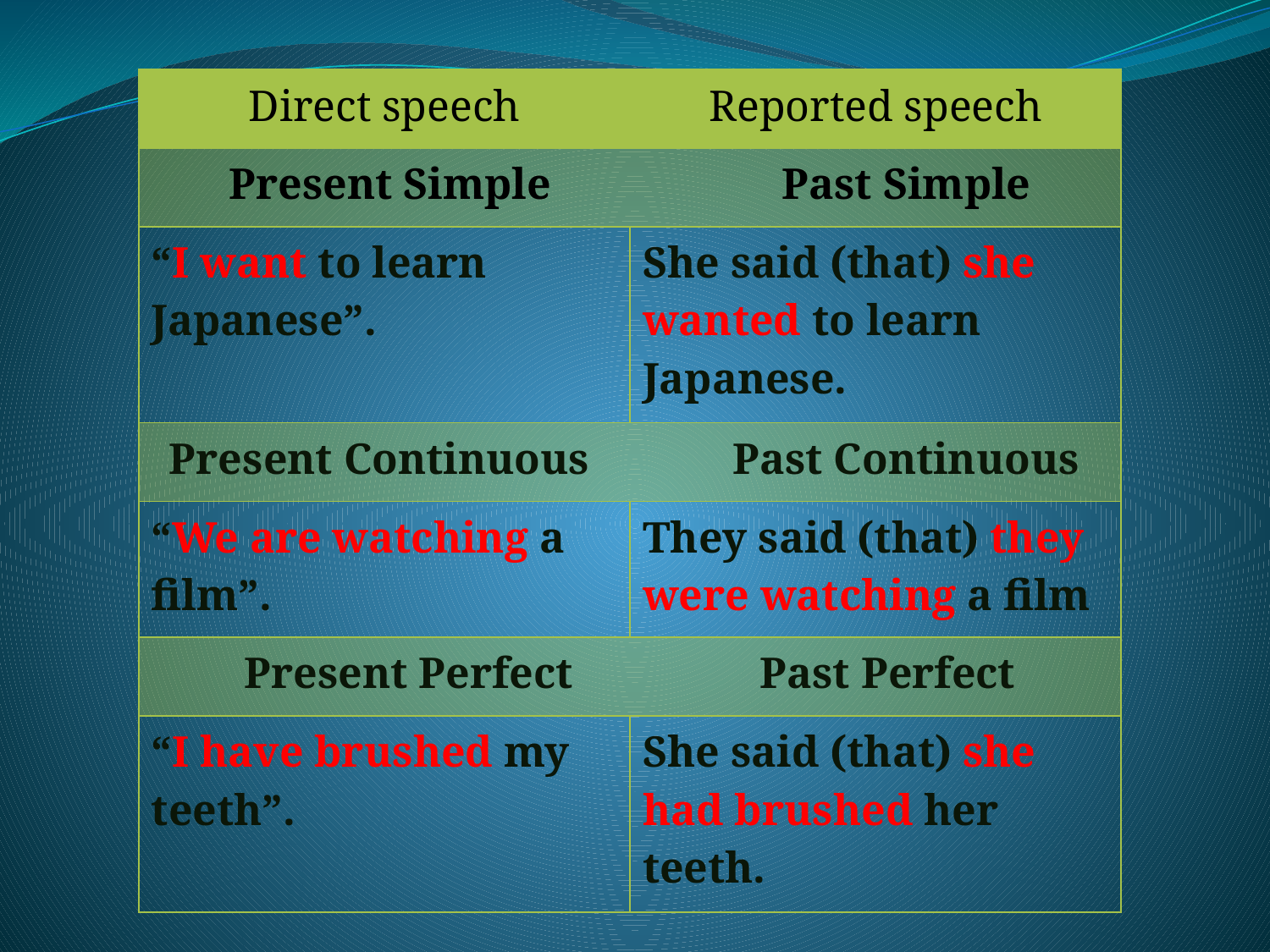

| Direct speech | Reported speech |
| --- | --- |
| Present Simple Past Simple |  |
| “I want to learn Japanese”. | She said (that) she wanted to learn Japanese. |
| Present Continuous Past Continuous |  |
| “We are watching a film”. | They said (that) they were watching a film |
| Present Perfect Past Perfect |  |
| “I have brushed my teeth”. | She said (that) she had brushed her teeth. |